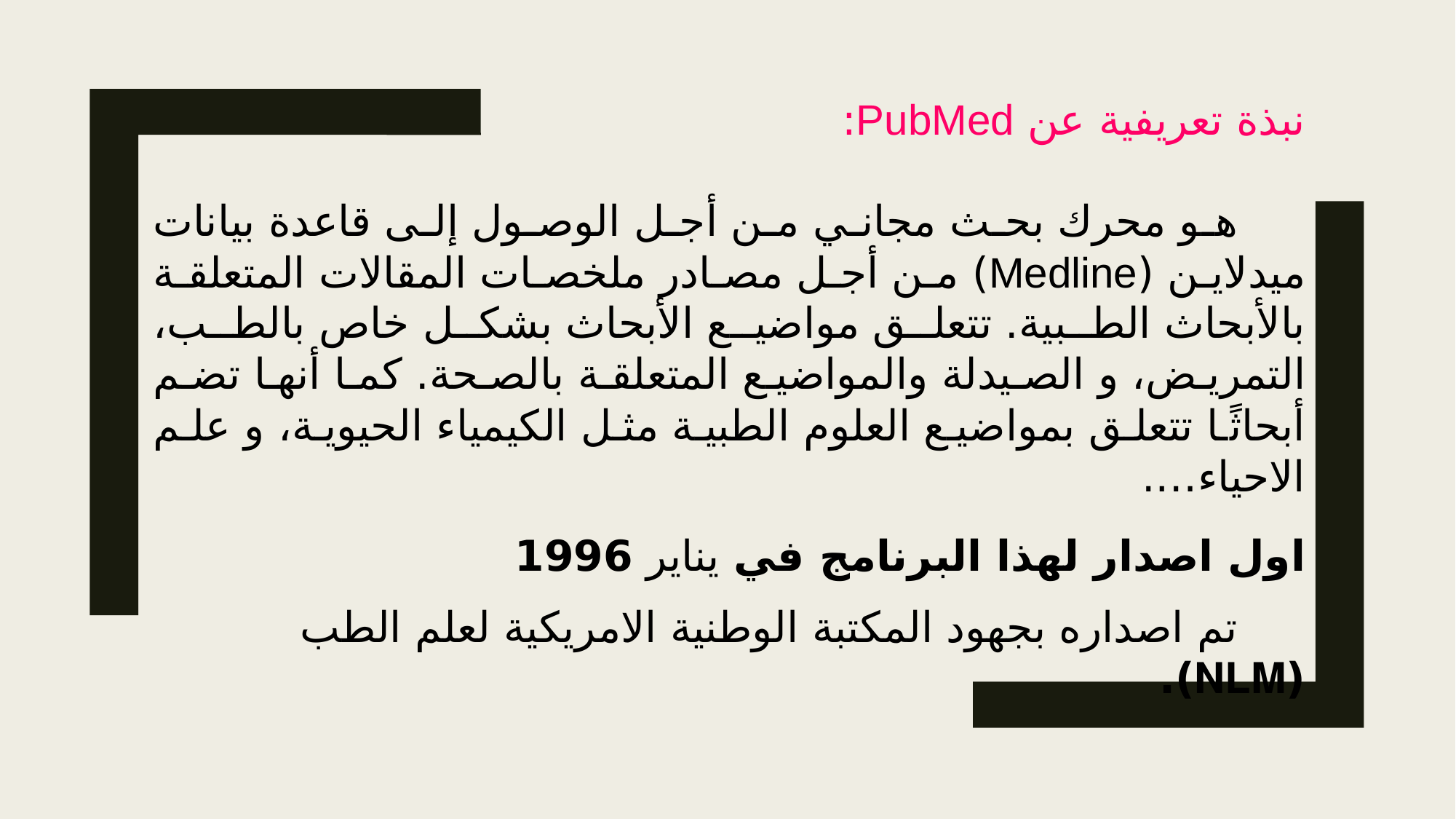

نبذة تعريفية عن PubMed:

هو محرك بحث مجاني من أجل الوصول إلى قاعدة بيانات ميدلاين (Medline)‏ من أجل مصادر ملخصات المقالات المتعلقة بالأبحاث الطبية. تتعلق مواضيع الأبحاث بشكل خاص بالطب، التمريض، و الصيدلة والمواضيع المتعلقة بالصحة. كما أنها تضم أبحاثًا تتعلق بمواضيع العلوم الطبية مثل الكيمياء الحيوية، و علم الاحياء….

اول اصدار لهذا البرنامج في يناير 1996

تم اصداره بجهود المكتبة الوطنية الامريكية لعلم الطب (NLM).